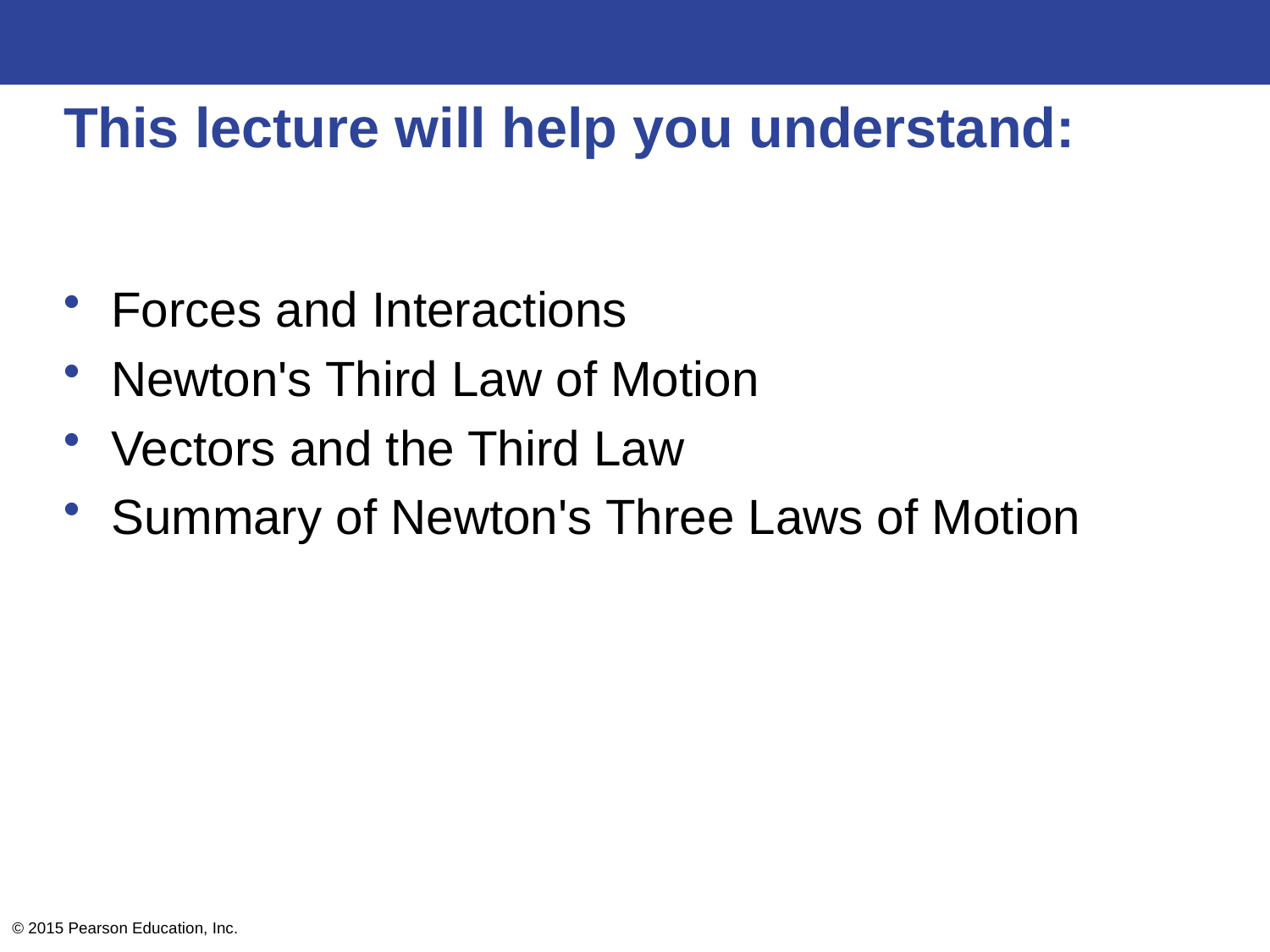

# This lecture will help you understand:
Forces and Interactions
Newton's Third Law of Motion
Vectors and the Third Law
Summary of Newton's Three Laws of Motion
© 2015 Pearson Education, Inc.